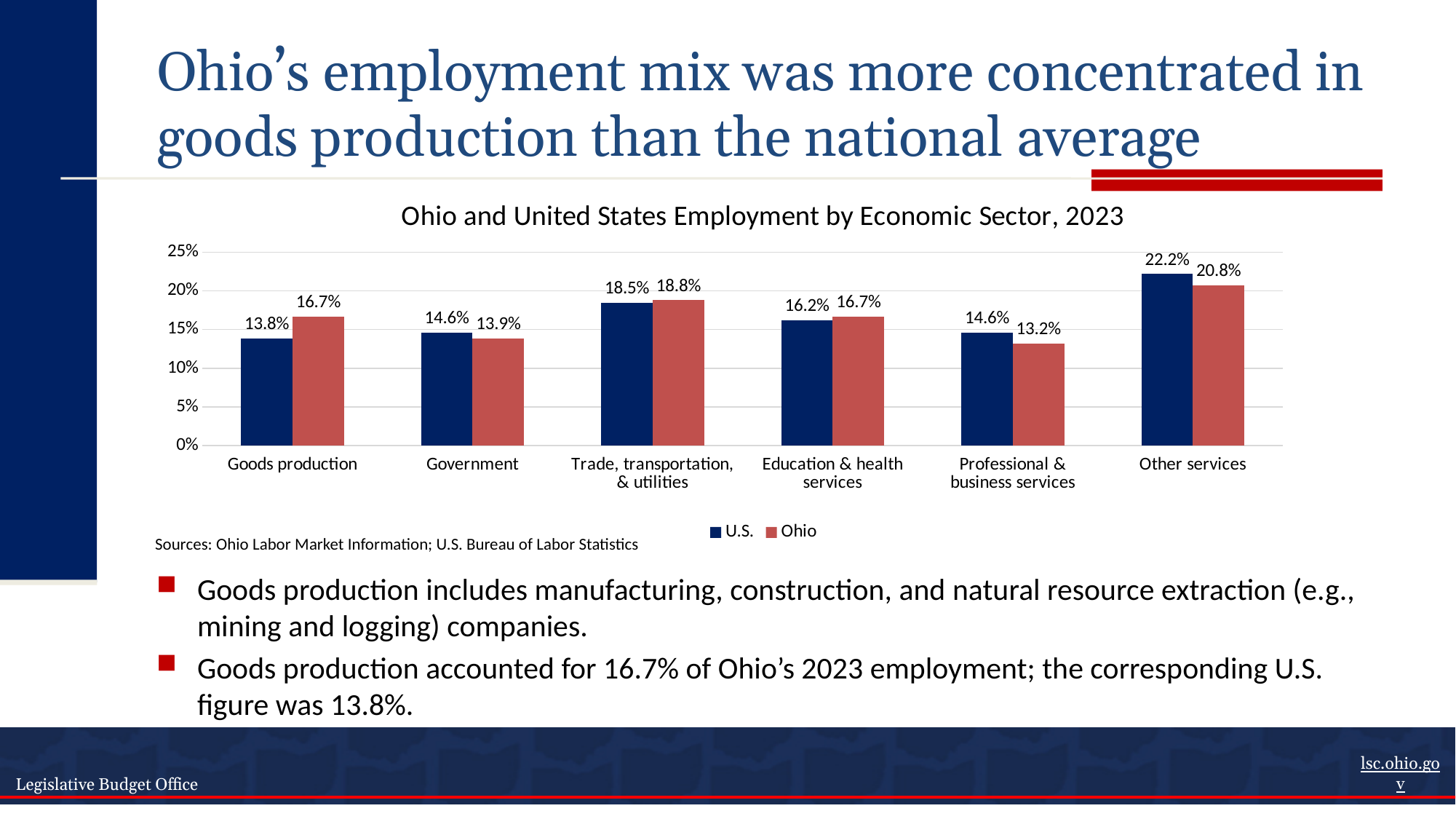

# Ohio’s employment mix was more concentrated in goods production than the national average

### Chart: Ohio and United States Employment by Economic Sector, 2023

| Category | U.S. | Ohio |
|---|---|---|
| Goods production | 0.13840267285563623 | 0.1665598701601008 |
| Government | 0.1459898922584084 | 0.13882955946095024 |
| Trade, transportation, & utilities | 0.18485452353916076 | 0.18806066360324403 |
| Education & health services | 0.16239469096710496 | 0.16696923889862036 |
| Professional & business services | 0.1463615634791523 | 0.13201267429087638 |
| Other services | 0.22199665690053733 | 0.20756799358620825 |
Sources: Ohio Labor Market Information; U.S. Bureau of Labor Statistics
Goods production includes manufacturing, construction, and natural resource extraction (e.g., mining and logging) companies.
Goods production accounted for 16.7% of Ohio’s 2023 employment; the corresponding U.S. figure was 13.8%.